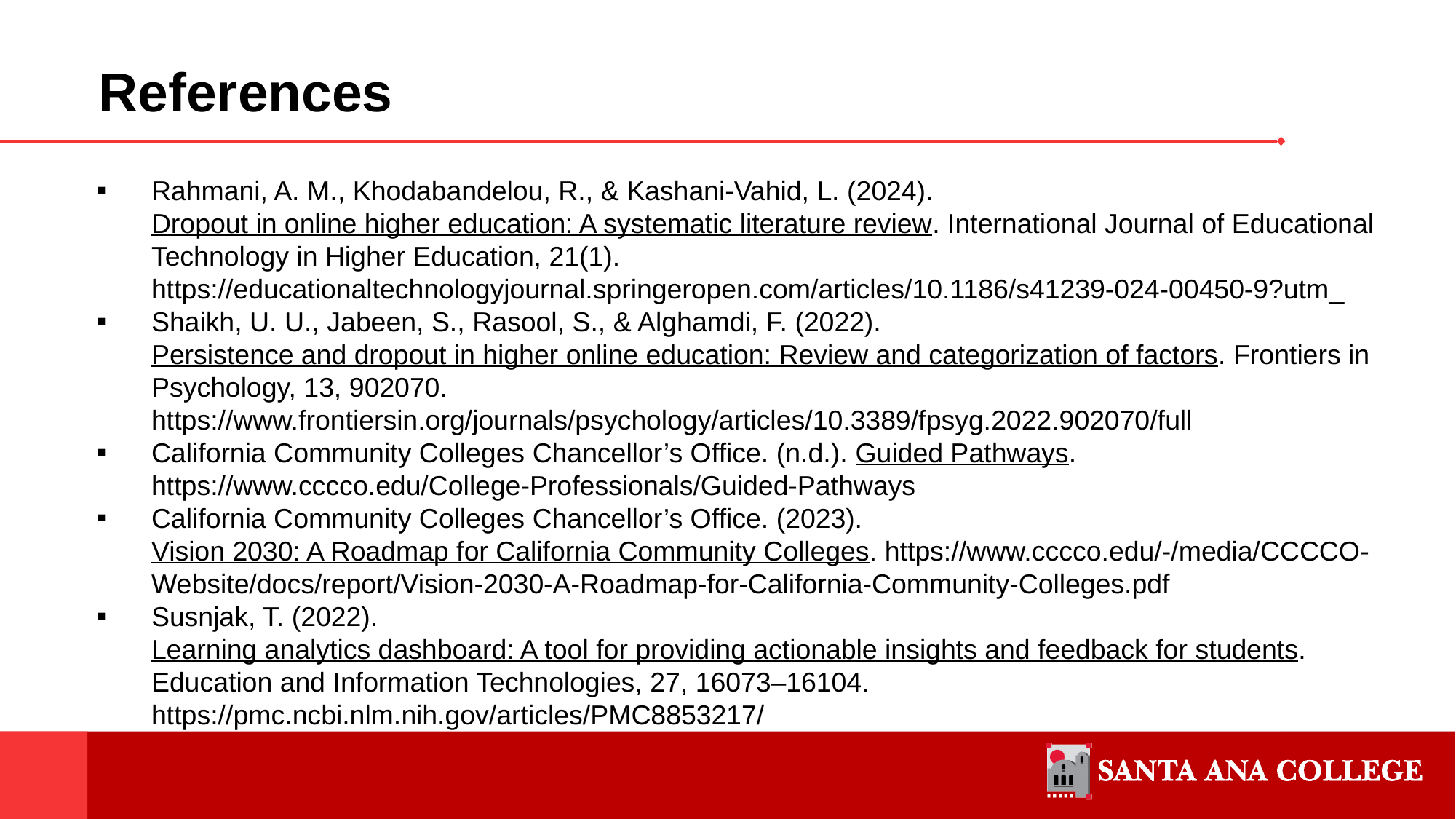

# References
Rahmani, A. M., Khodabandelou, R., & Kashani-Vahid, L. (2024). Dropout in online higher education: A systematic literature review. International Journal of Educational Technology in Higher Education, 21(1). https://educationaltechnologyjournal.springeropen.com/articles/10.1186/s41239-024-00450-9?utm_
Shaikh, U. U., Jabeen, S., Rasool, S., & Alghamdi, F. (2022). Persistence and dropout in higher online education: Review and categorization of factors. Frontiers in Psychology, 13, 902070. https://www.frontiersin.org/journals/psychology/articles/10.3389/fpsyg.2022.902070/full
California Community Colleges Chancellor’s Office. (n.d.). Guided Pathways. https://www.cccco.edu/College-Professionals/Guided-Pathways
California Community Colleges Chancellor’s Office. (2023). Vision 2030: A Roadmap for California Community Colleges. https://www.cccco.edu/-/media/CCCCO-Website/docs/report/Vision-2030-A-Roadmap-for-California-Community-Colleges.pdf
Susnjak, T. (2022). Learning analytics dashboard: A tool for providing actionable insights and feedback for students. Education and Information Technologies, 27, 16073–16104. https://pmc.ncbi.nlm.nih.gov/articles/PMC8853217/